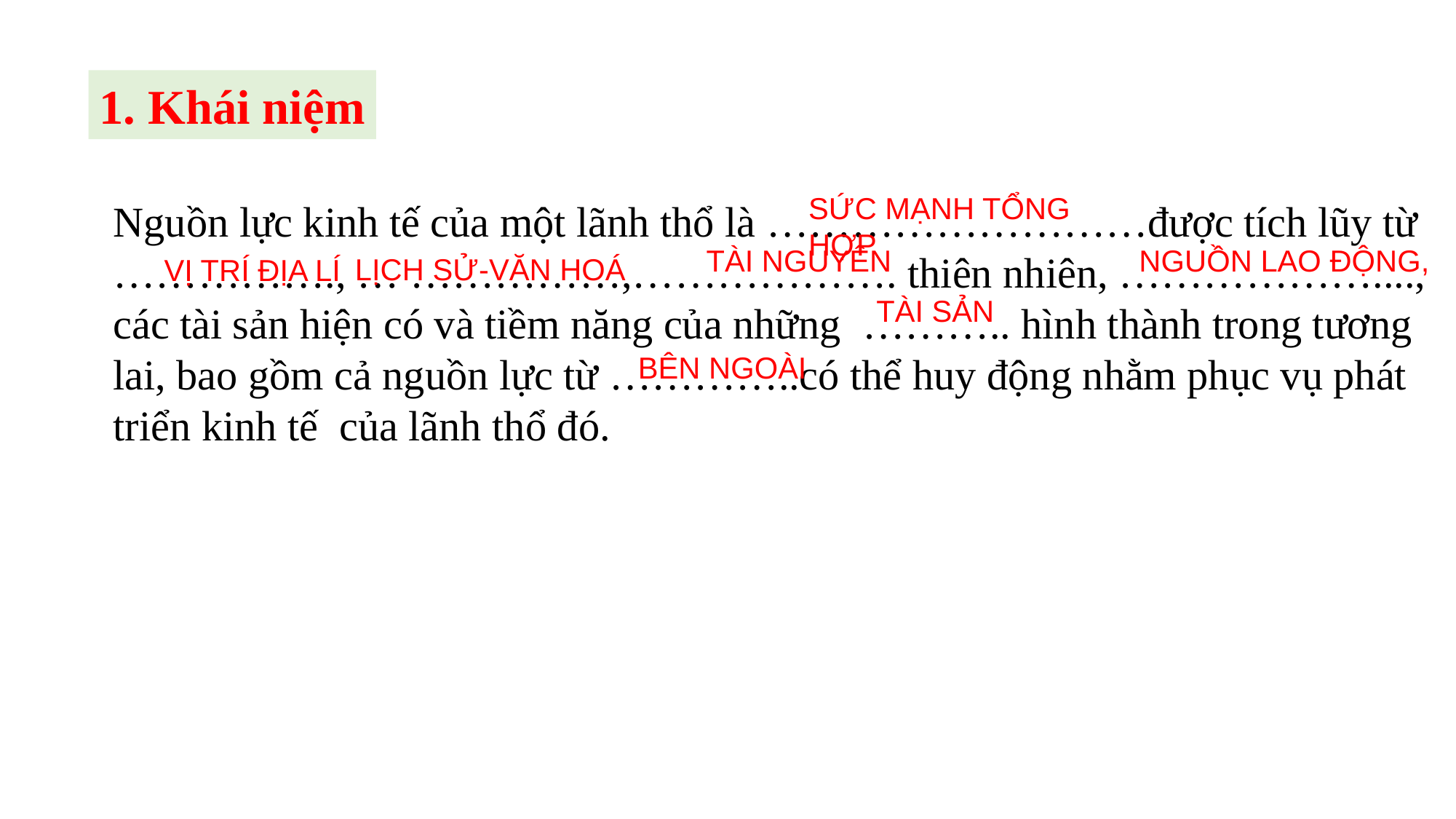

1. Khái niệm
SỨC MẠNH TỔNG HỢP
Nguồn lực kinh tế của một lãnh thổ là ………………………được tích lũy từ ……………., … ……………,………………. thiên nhiên, ………………...., các tài sản hiện có và tiềm năng của những  ……….. hình thành trong tương lai, bao gồm cả nguồn lực từ …………..có thể huy động nhằm phục vụ phát triển kinh tế  của lãnh thổ đó.
TÀI NGUYÊN
NGUỒN LAO ĐỘNG,
LỊCH SỬ-VĂN HOÁ
VỊ TRÍ ĐỊA LÍ
TÀI SẢN
BÊN NGOÀI